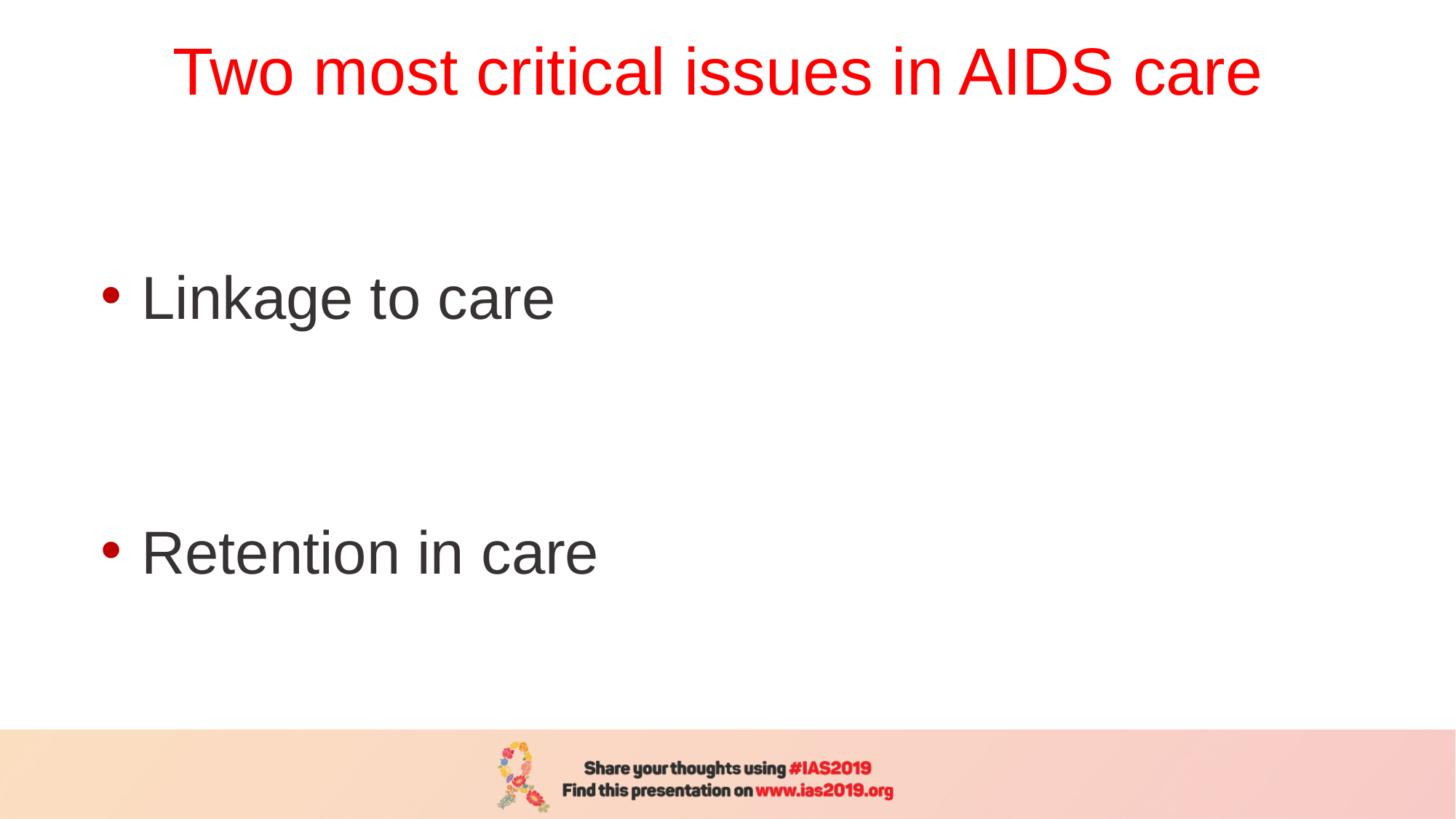

# Two most critical issues in AIDS care
Linkage to care

Retention in care